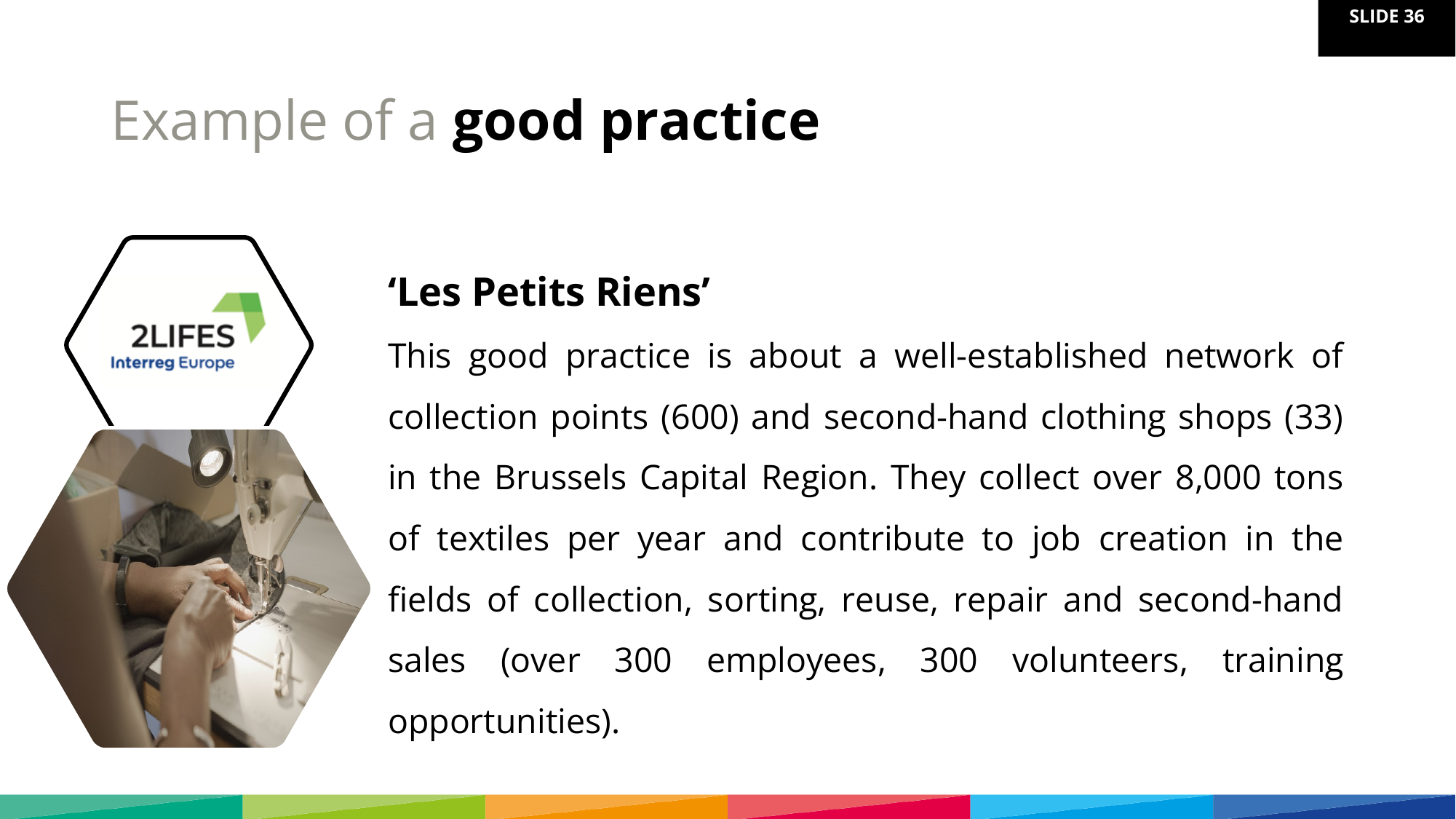

# Example of a good practice

‘Les Petits Riens’
This good practice is about a well-established network of collection points (600) and second-hand clothing shops (33) in the Brussels Capital Region. They collect over 8,000 tons of textiles per year and contribute to job creation in the fields of collection, sorting, reuse, repair and second-hand sales (over 300 employees, 300 volunteers, training opportunities).